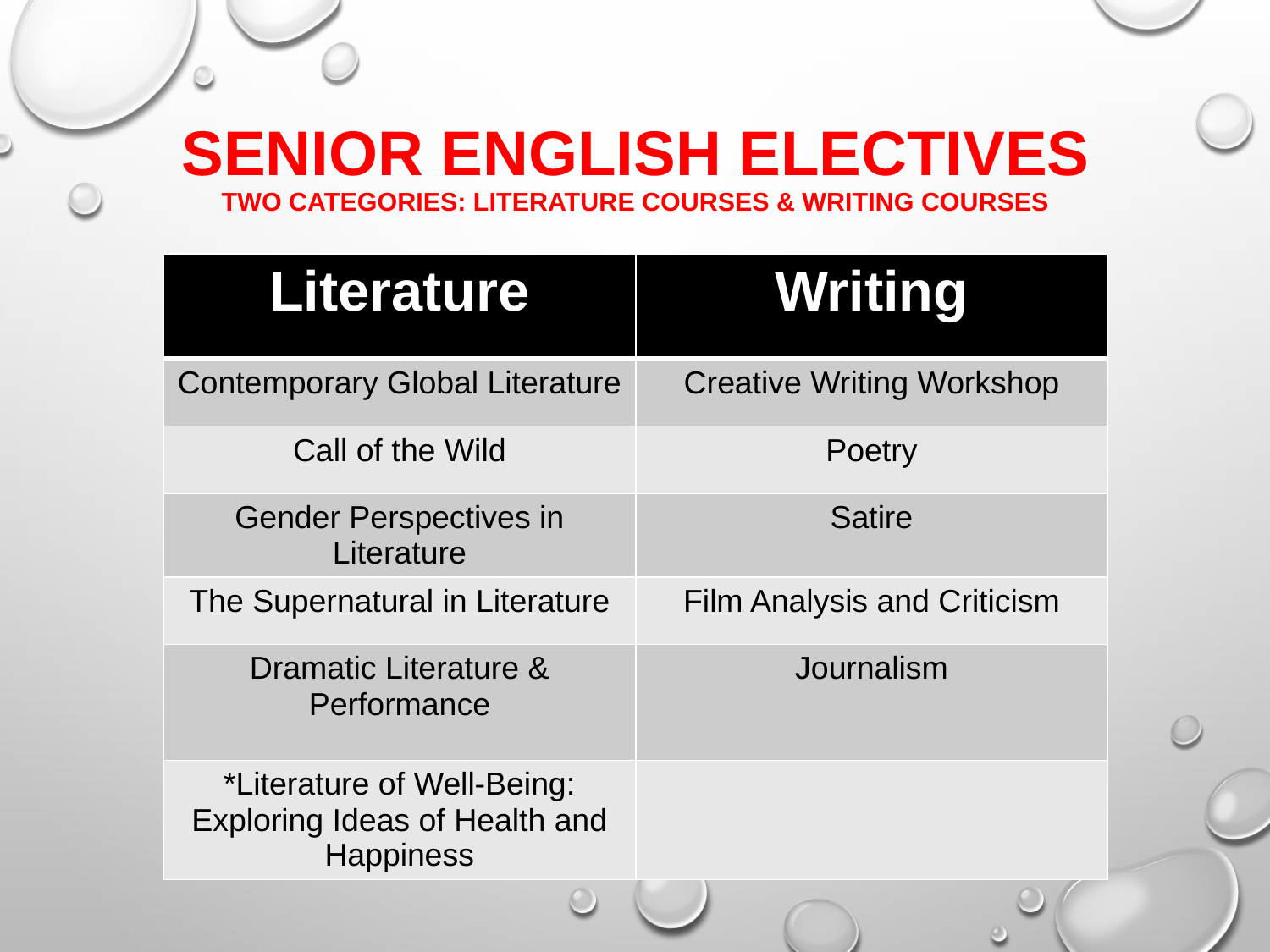

# Senior English Electives Two categories: Literature Courses & Writing Courses
| Literature | Writing |
| --- | --- |
| Contemporary Global Literature | Creative Writing Workshop |
| Call of the Wild | Poetry |
| Gender Perspectives in Literature | Satire |
| The Supernatural in Literature | Film Analysis and Criticism |
| Dramatic Literature & Performance | Journalism |
| \*Literature of Well-Being: Exploring Ideas of Health and Happiness |  |